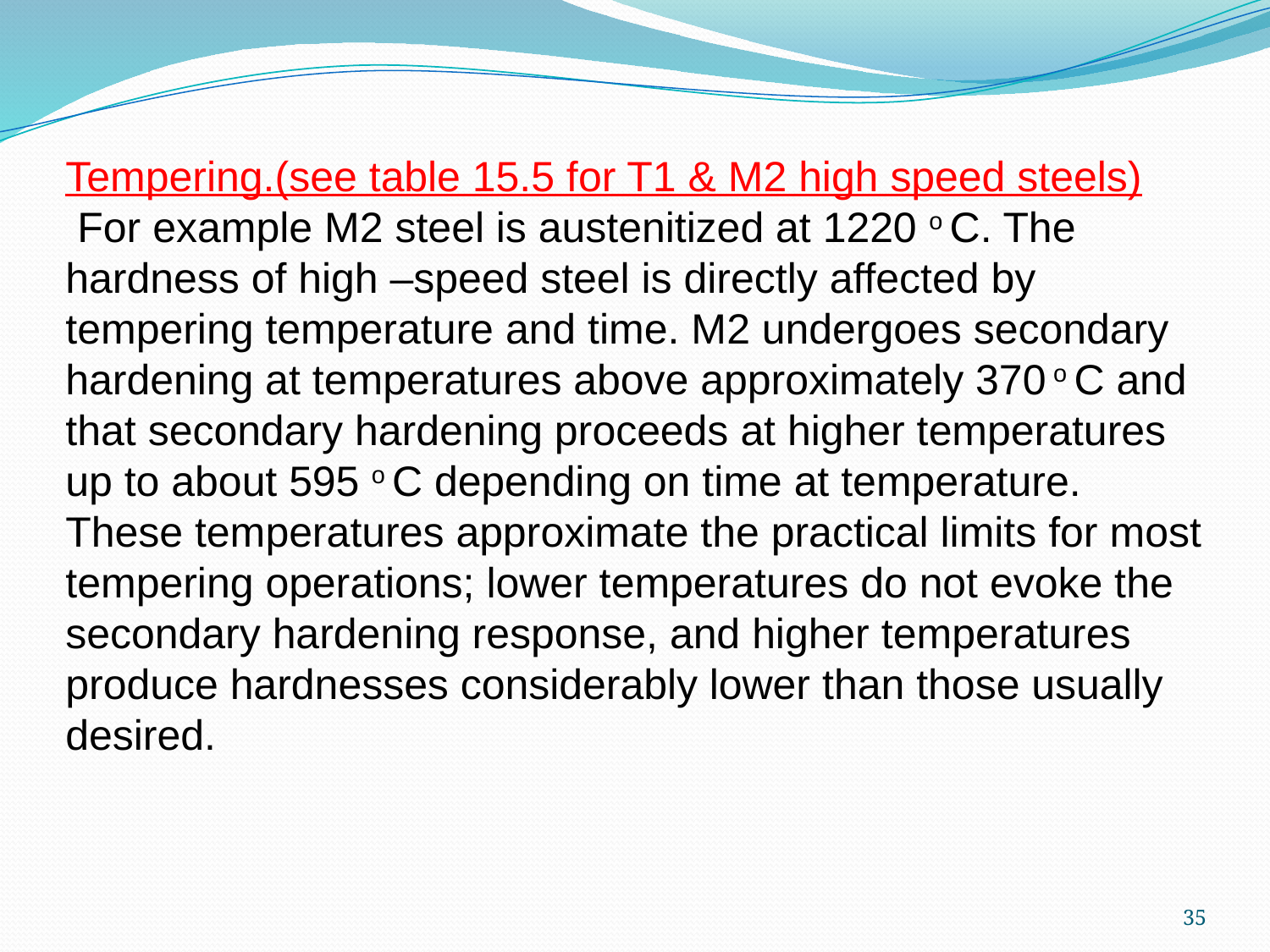

Tempering.(see table 15.5 for T1 & M2 high speed steels)
 For example M2 steel is austenitized at 1220 o C. The hardness of high –speed steel is directly affected by tempering temperature and time. M2 undergoes secondary hardening at temperatures above approximately 370 o C and that secondary hardening proceeds at higher temperatures up to about 595 o C depending on time at temperature. These temperatures approximate the practical limits for most tempering operations; lower temperatures do not evoke the secondary hardening response, and higher temperatures produce hardnesses considerably lower than those usually desired.
35